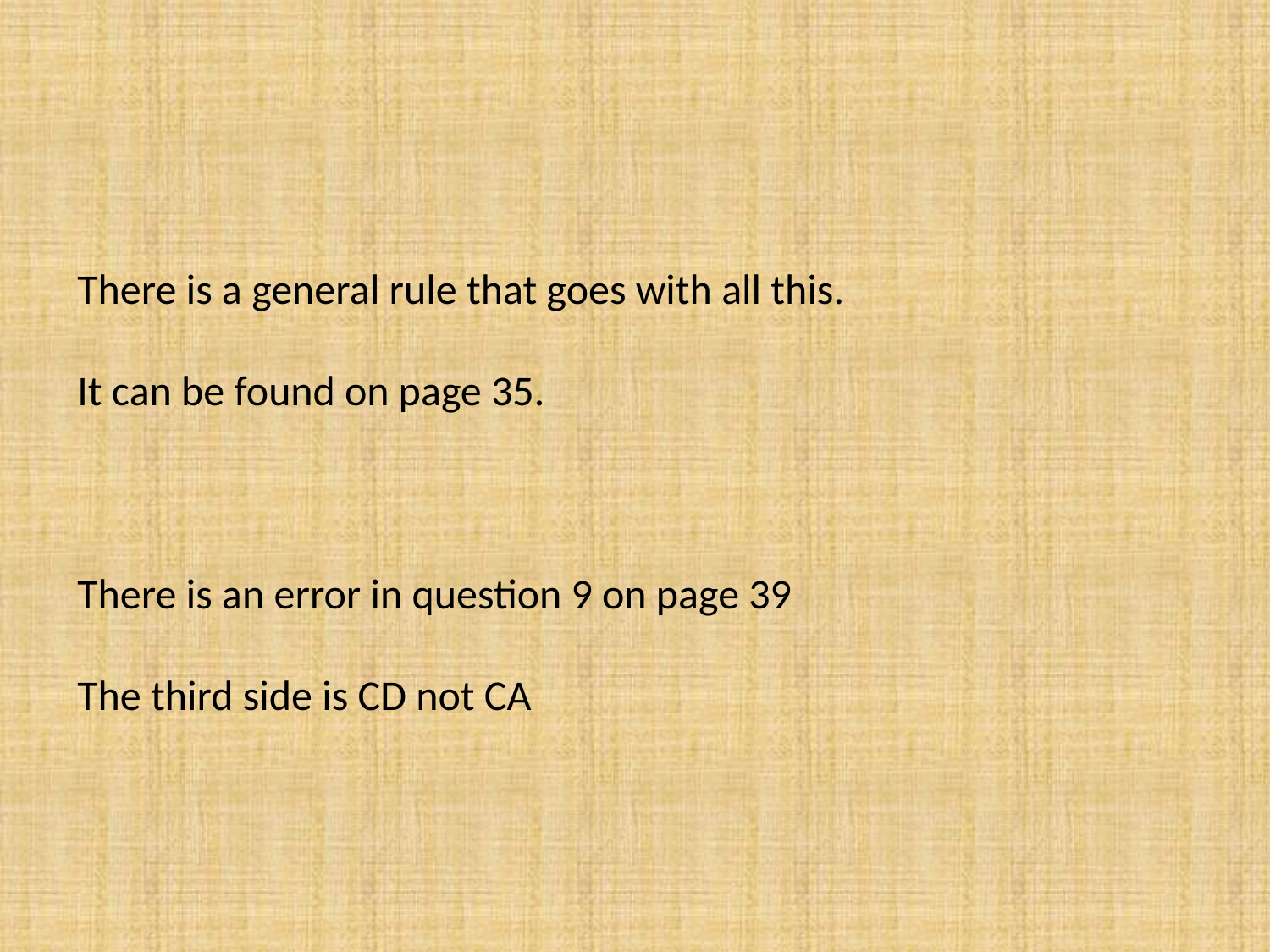

There is a general rule that goes with all this.

It can be found on page 35.

There is an error in question 9 on page 39

The third side is CD not CA